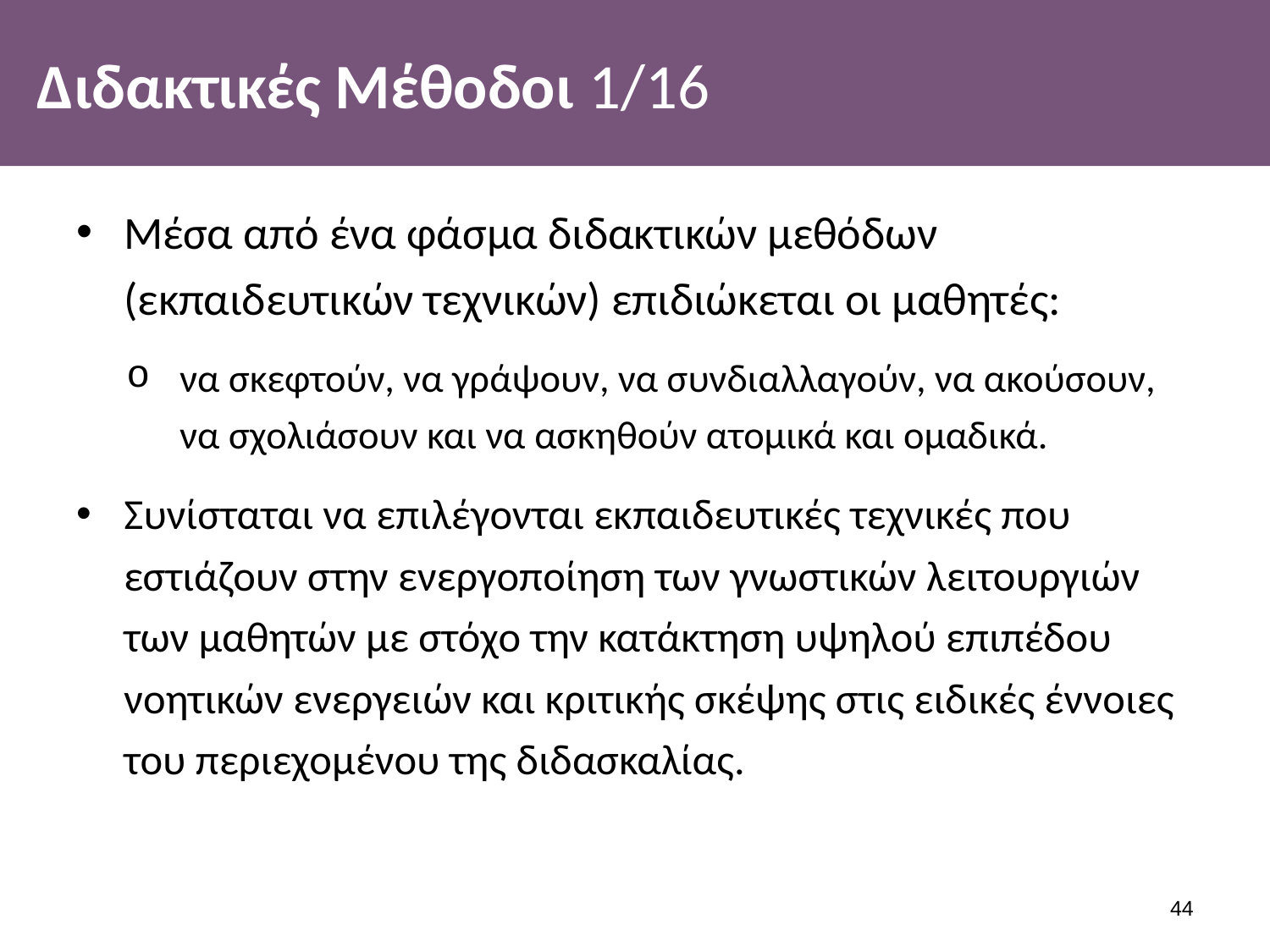

# Διδακτικές Μέθοδοι 1/16
Μέσα από ένα φάσμα διδακτικών μεθόδων (εκπαιδευτικών τεχνικών) επιδιώκεται οι μαθητές:
να σκεφτούν, να γράψουν, να συνδιαλλαγούν, να ακούσουν, να σχολιάσουν και να ασκηθούν ατομικά και ομαδικά.
Συνίσταται να επιλέγονται εκπαιδευτικές τεχνικές που εστιάζουν στην ενεργοποίηση των γνωστικών λειτουργιών των μαθητών με στόχο την κατάκτηση υψηλού επιπέδου νοητικών ενεργειών και κριτικής σκέψης στις ειδικές έννοιες του περιεχομένου της διδασκαλίας.
44